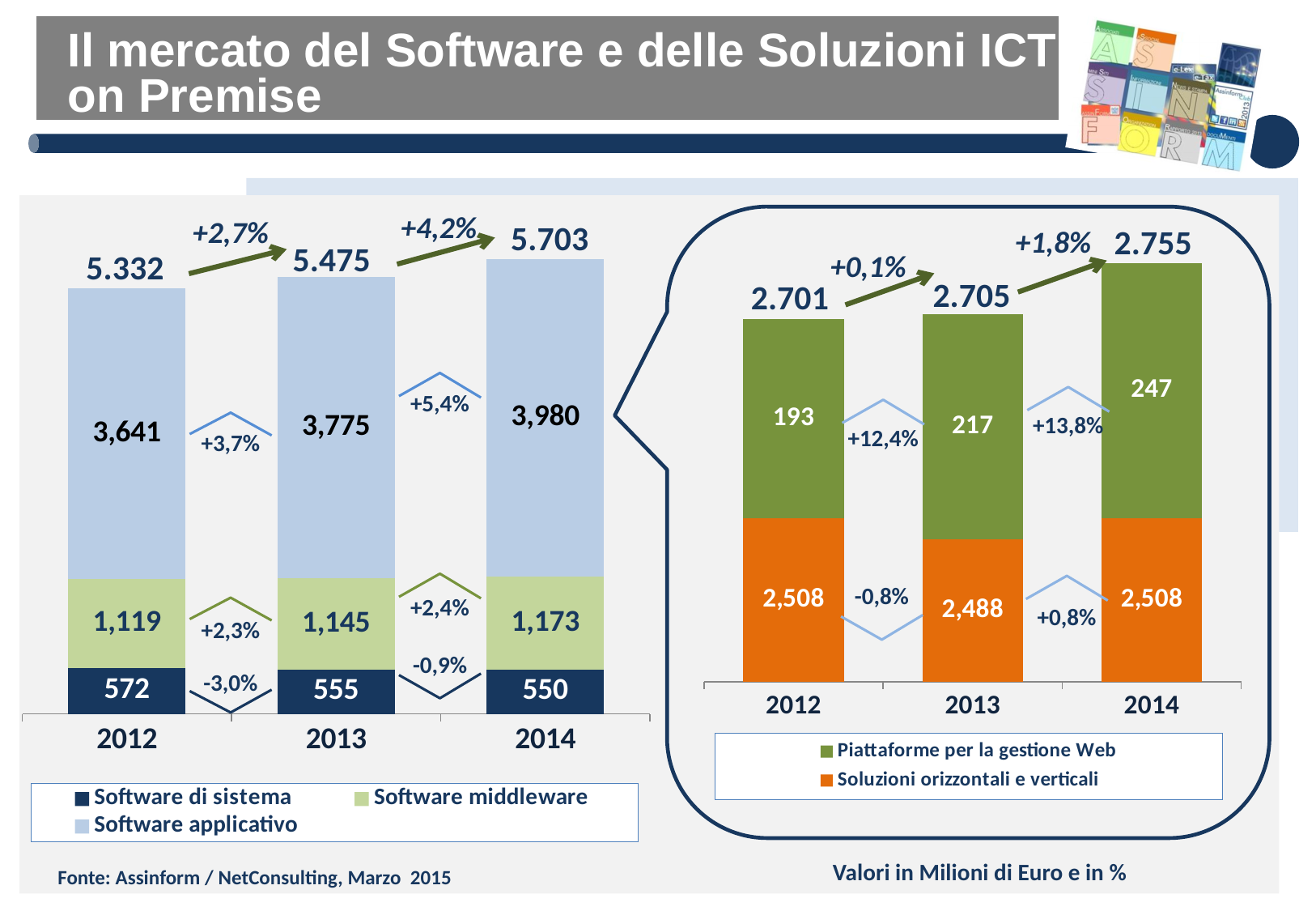

Il mercato del Software e delle Soluzioni ICT
on Premise

### Chart

| Category | Soluzioni orizzontali e verticali | Piattaforme per la gestione Web |
|---|---|---|
| 2012 | 2508.0 | 193.0 |
| 2013 | 2488.0 | 217.0 |
| 2014 | 2508.0 | 247.0 |
+4,2%

+2,7%
5.703
2.755
+1,8%

### Chart

| Category | Software di sistema | Software middleware  | Software applicativo  |
|---|---|---|---|
| 2012 | 572.0 | 1119.0 | 3641.0 |
| 2013 | 555.0 | 1145.0 | 3775.0 |
| 2014 | 550.0 | 1173.0 | 3980.0 |
5.475
5.332
+0,1%
2.705
2.701

+5,4%

+13,8%

+12,4%
+3,7%

-0,8%

+2,4%
+0,8%

+2,3%

-0,9%
-3,0%

Valori in Milioni di Euro e in %
Fonte: Assinform / NetConsulting, Marzo  2015